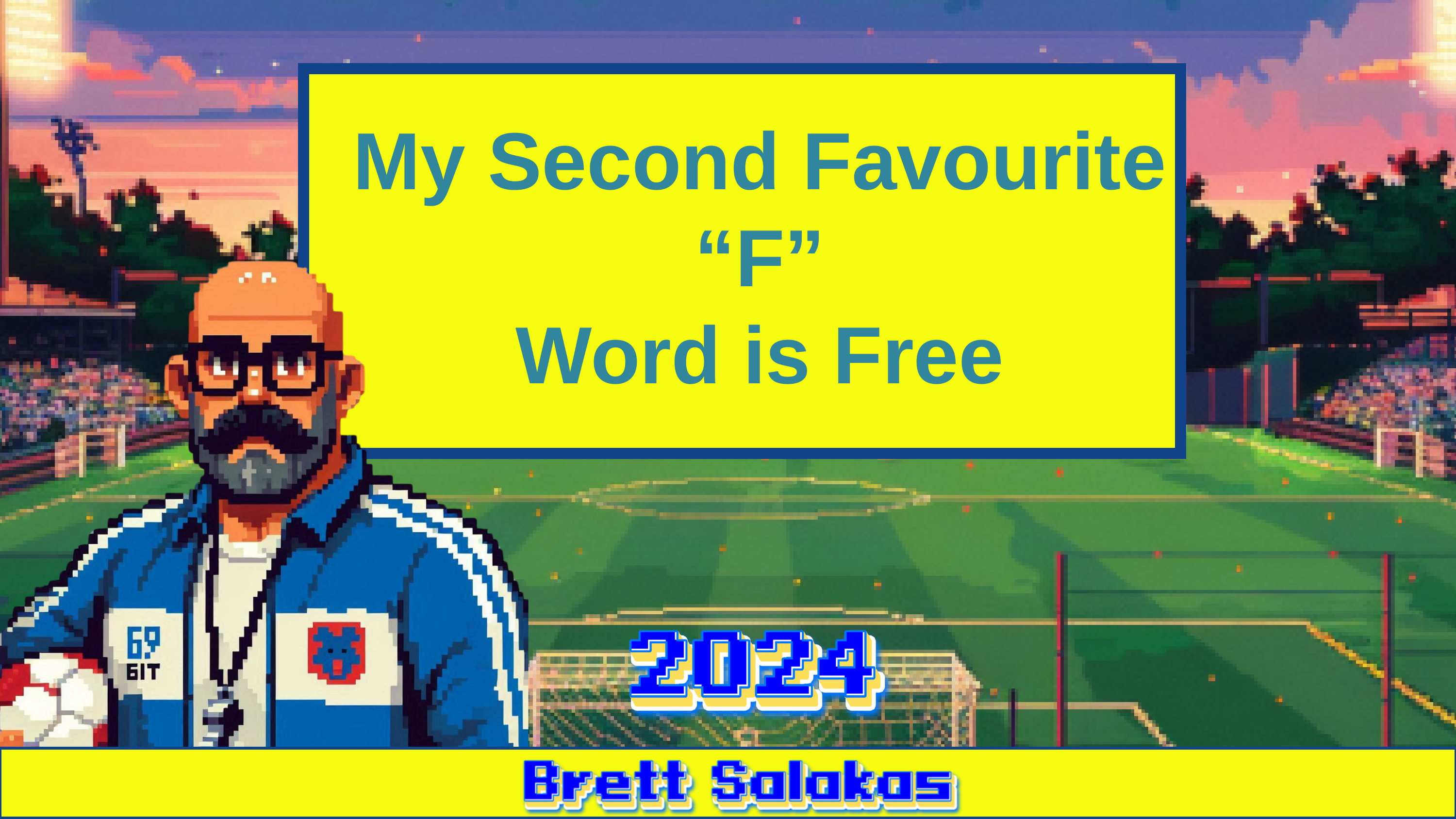

My Second Favourite
“F”
Word is Free